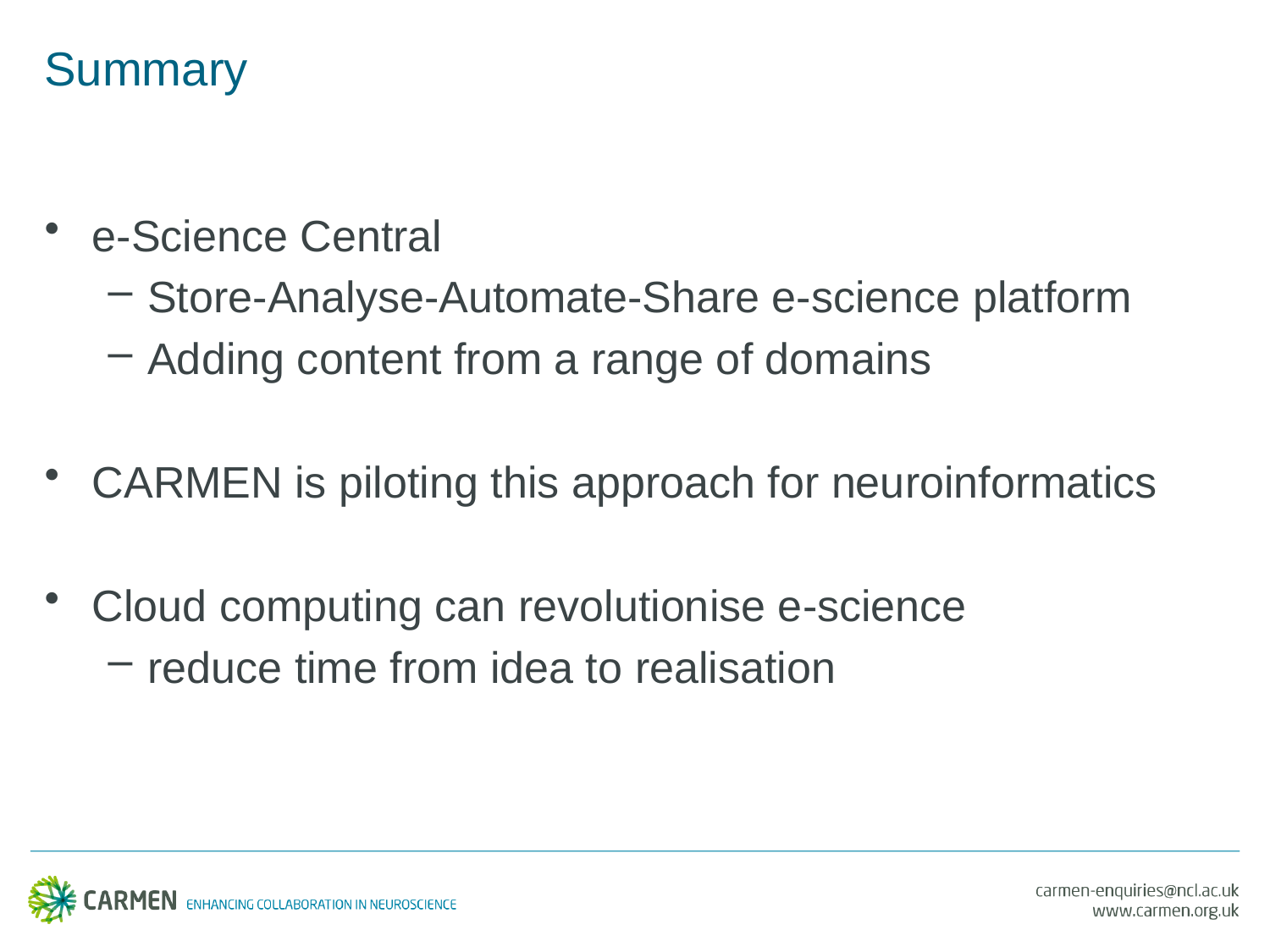

# Summary
e-Science Central
Store-Analyse-Automate-Share e-science platform
Adding content from a range of domains

CARMEN is piloting this approach for neuroinformatics

Cloud computing can revolutionise e-science
reduce time from idea to realisation